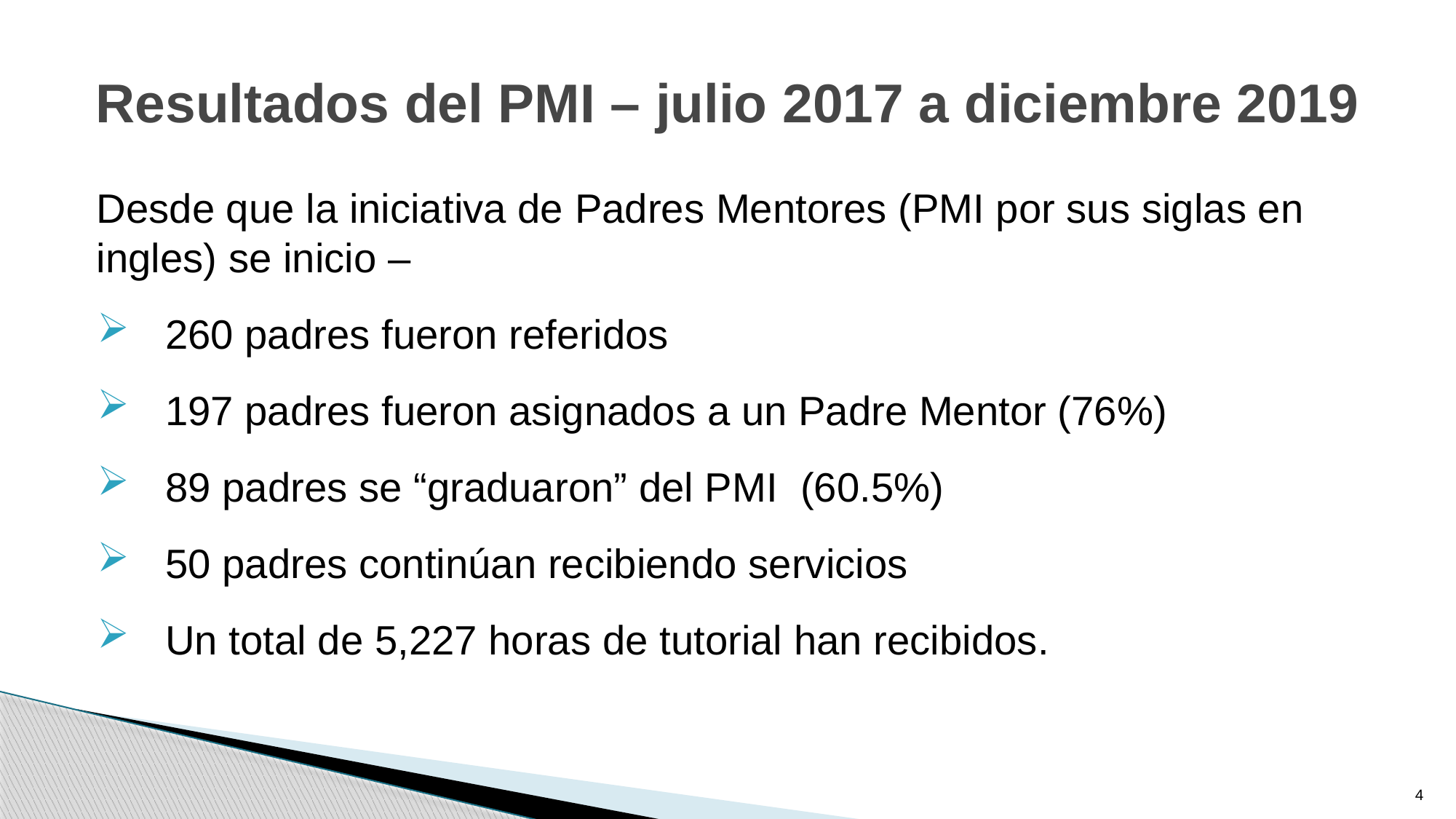

# Resultados del PMI – julio 2017 a diciembre 2019
Desde que la iniciativa de Padres Mentores (PMI por sus siglas en ingles) se inicio –
260 padres fueron referidos
197 padres fueron asignados a un Padre Mentor (76%)
89 padres se “graduaron” del PMI  (60.5%)
50 padres continúan recibiendo servicios
Un total de 5,227 horas de tutorial han recibidos.

4